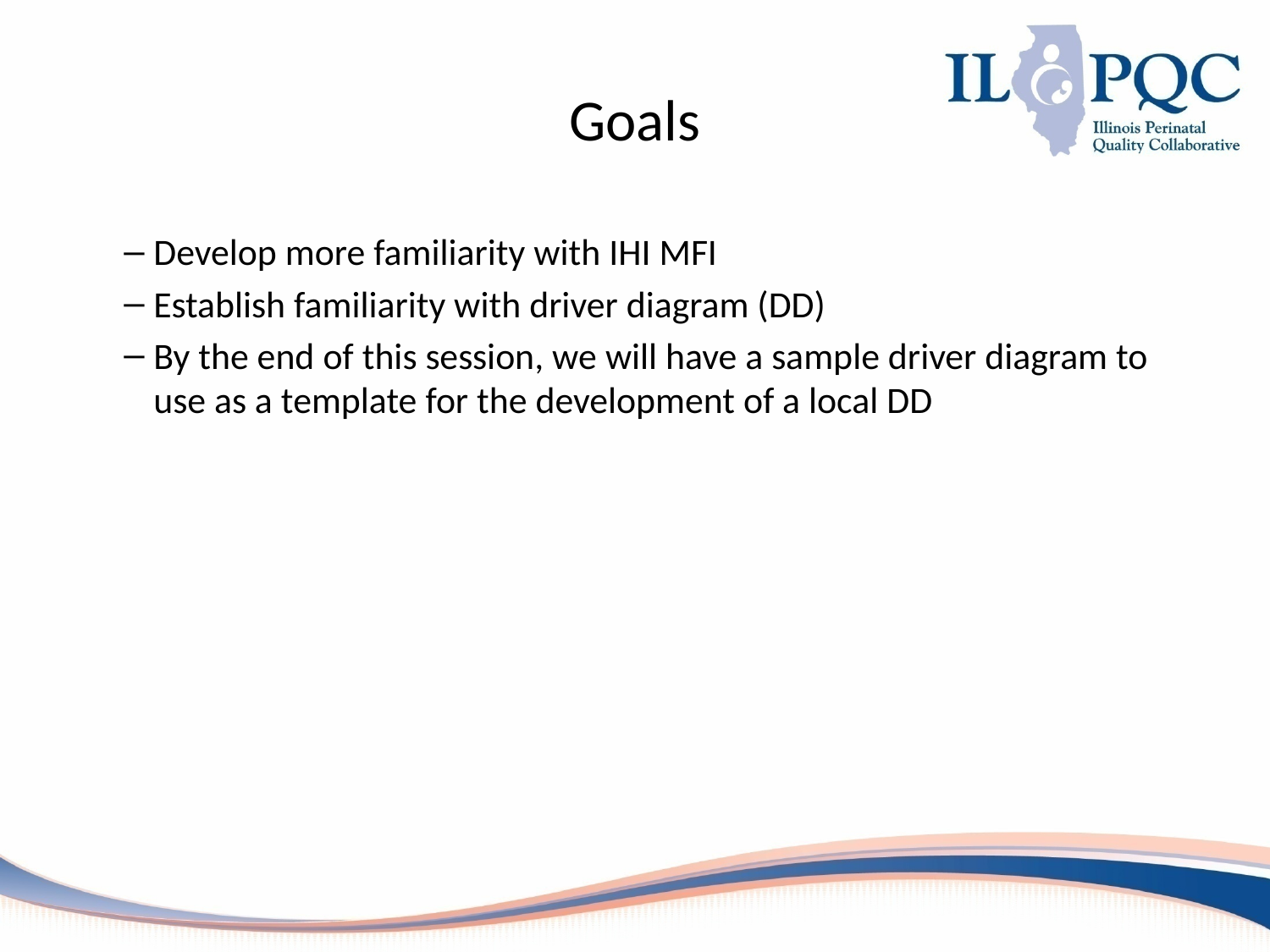

# Goals
Develop more familiarity with IHI MFI
Establish familiarity with driver diagram (DD)
By the end of this session, we will have a sample driver diagram to use as a template for the development of a local DD